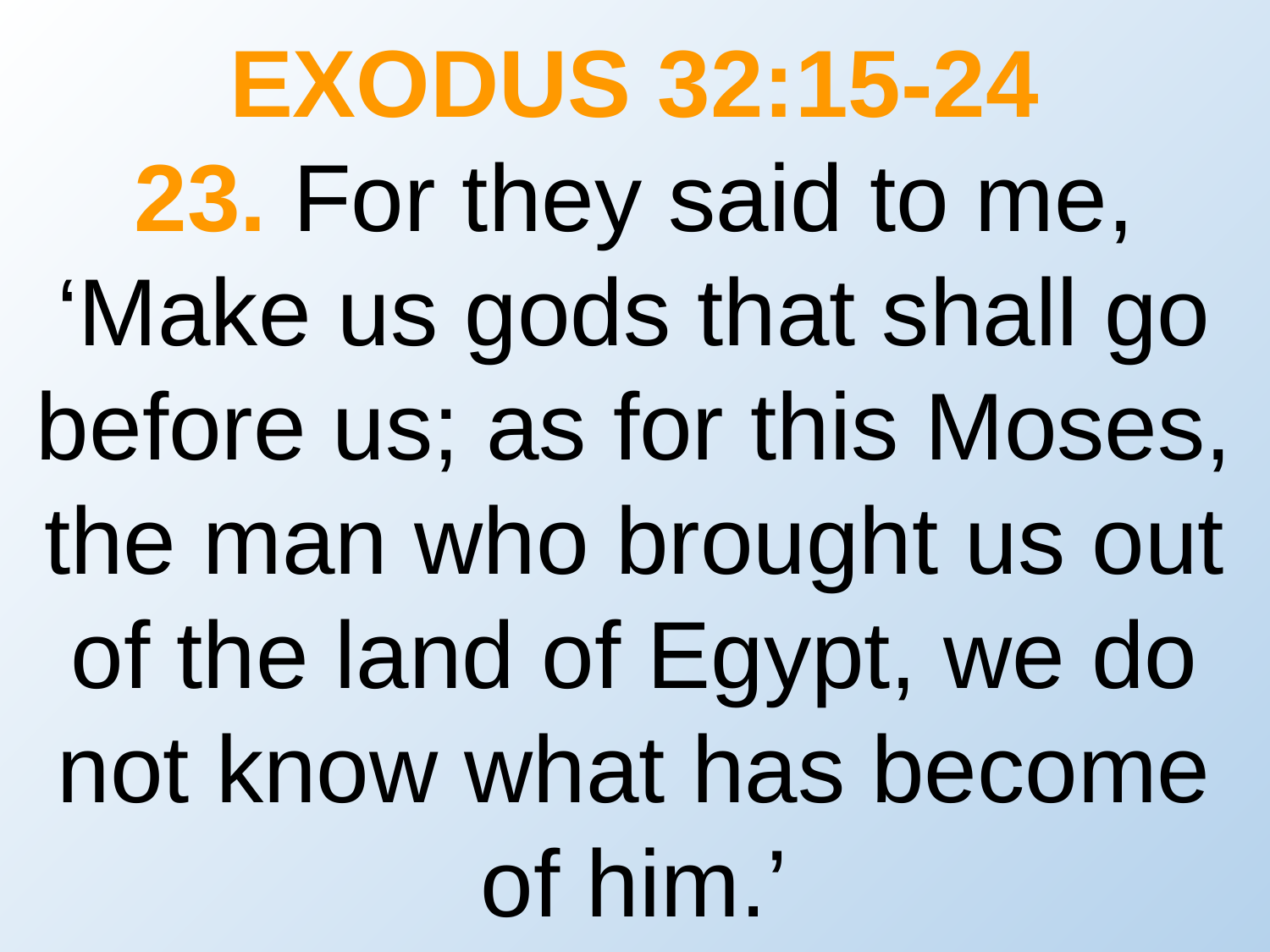

EXODUS 32:15-24
23. For they said to me, ‘Make us gods that shall go before us; as for this Moses, the man who brought us out of the land of Egypt, we do not know what has become of him.’